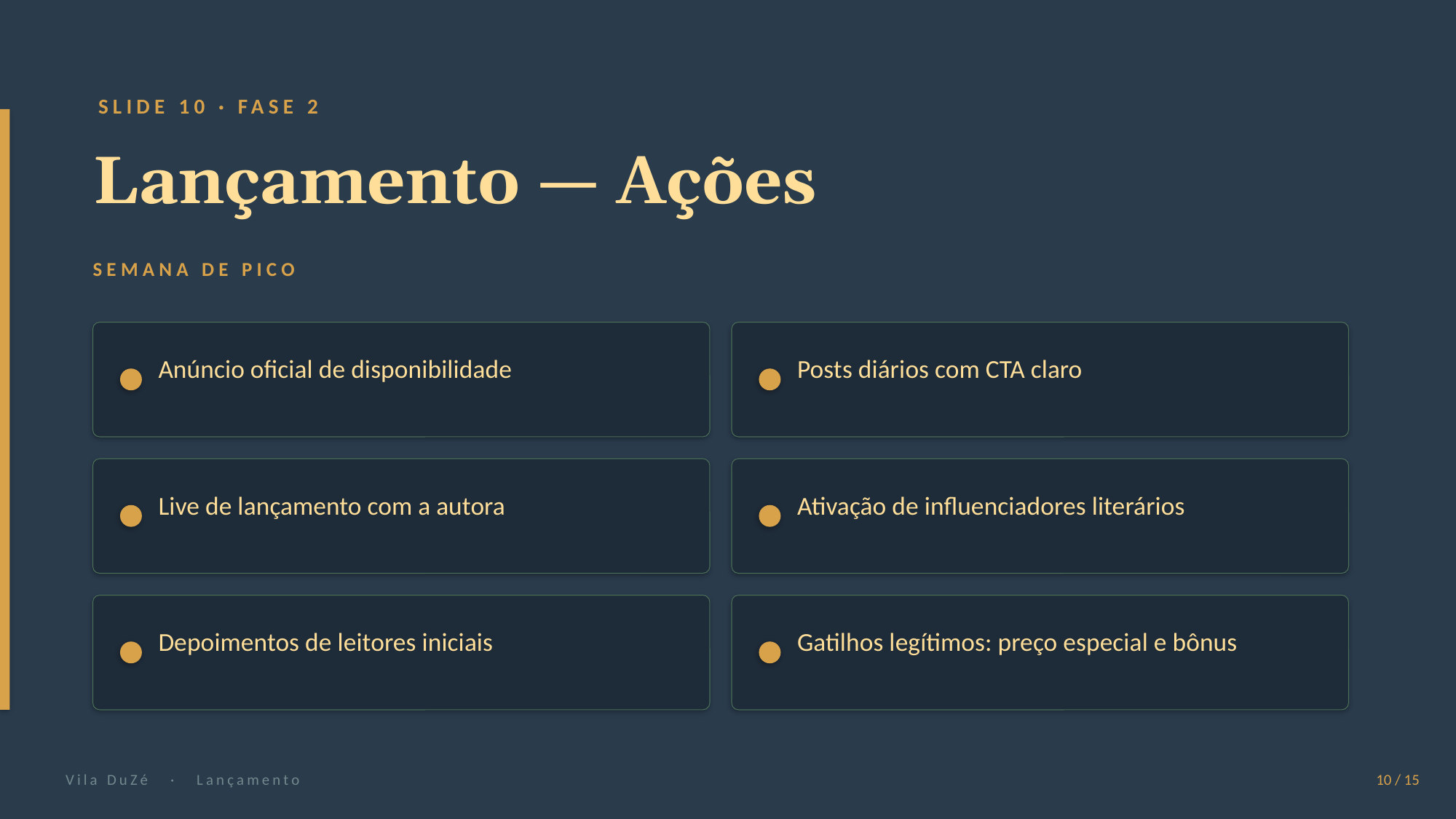

SLIDE 10 · FASE 2

Lançamento — Ações
SEMANA DE PICO

Anúncio oficial de disponibilidade
Posts diários com CTA claro

Live de lançamento com a autora
Ativação de influenciadores literários

Depoimentos de leitores iniciais
Gatilhos legítimos: preço especial e bônus

Vila DuZé   ·   Lançamento
10 / 15